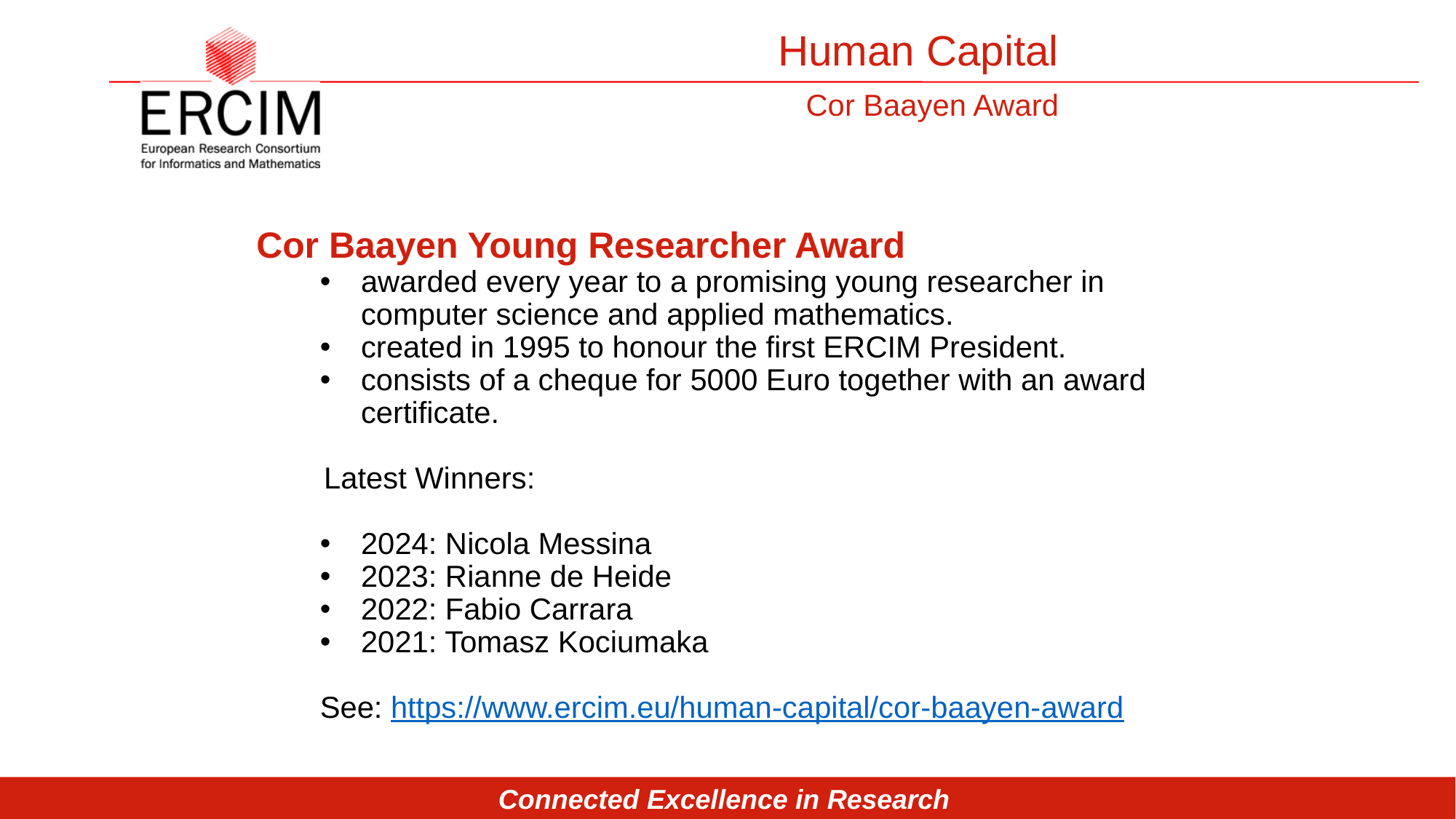

Human Capital
Cor Baayen Award
Cor Baayen Young Researcher Award
awarded every year to a promising young researcher in computer science and applied mathematics.
created in 1995 to honour the first ERCIM President.
consists of a cheque for 5000 Euro together with an award certificate.

Latest Winners:

2024: Nicola Messina
2023: Rianne de Heide
2022: Fabio Carrara
2021: Tomasz Kociumaka

See: https://www.ercim.eu/human-capital/cor-baayen-award